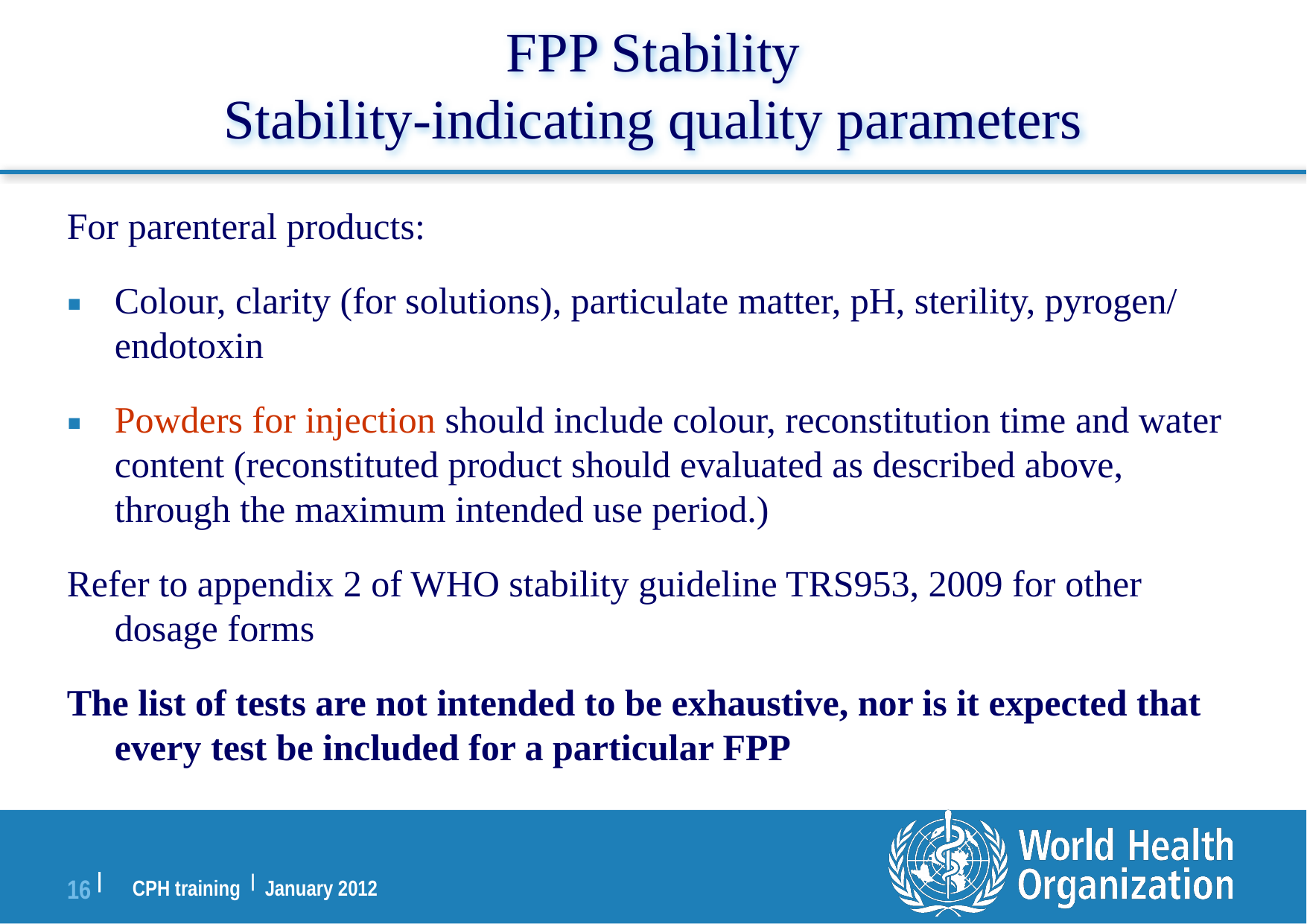

# FPP Stability Stability-indicating quality parameters
For parenteral products:
Colour, clarity (for solutions), particulate matter, pH, sterility, pyrogen/ endotoxin
Powders for injection should include colour, reconstitution time and water content (reconstituted product should evaluated as described above, through the maximum intended use period.)
Refer to appendix 2 of WHO stability guideline TRS953, 2009 for other dosage forms
The list of tests are not intended to be exhaustive, nor is it expected that every test be included for a particular FPP